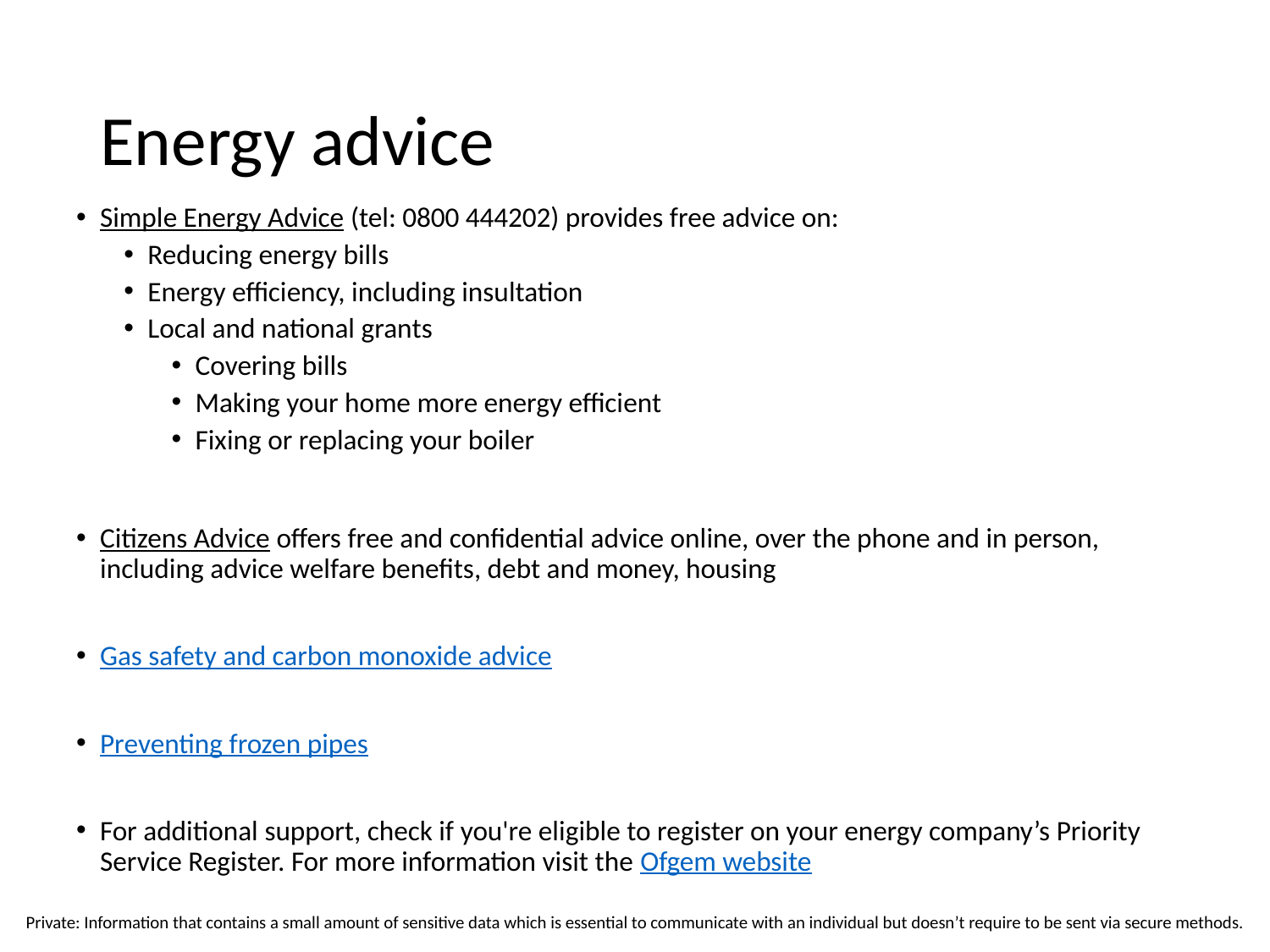

# Energy advice
Simple Energy Advice (tel: 0800 444202) provides free advice on:
Reducing energy bills
Energy efficiency, including insultation
Local and national grants
Covering bills
Making your home more energy efficient
Fixing or replacing your boiler

Citizens Advice offers free and confidential advice online, over the phone and in person, including advice welfare benefits, debt and money, housing

Gas safety and carbon monoxide advice

Preventing frozen pipes

For additional support, check if you're eligible to register on your energy company’s Priority Service Register. For more information visit the Ofgem website